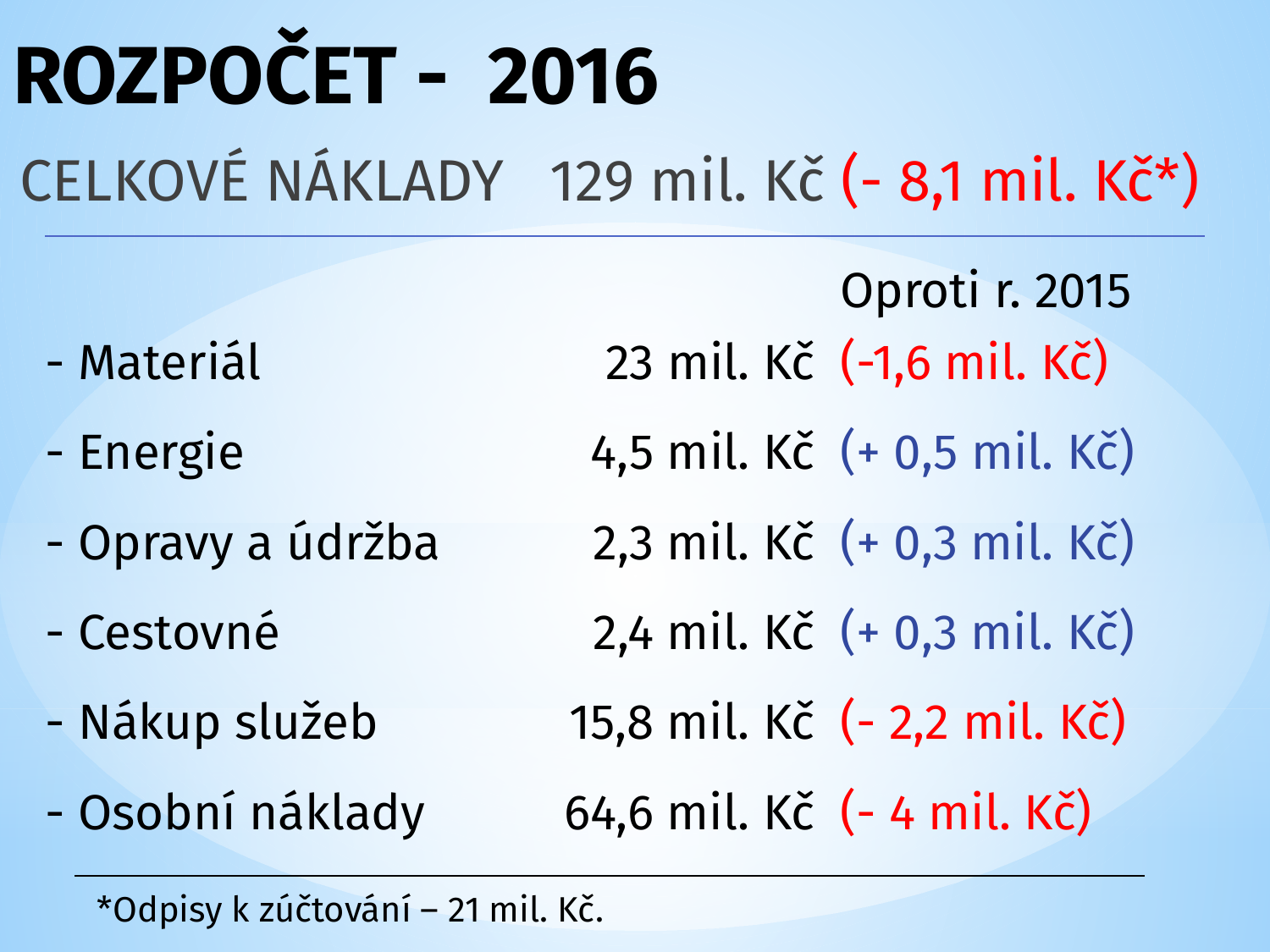

# ROZPOČET -  2016
CELKOVÉ NÁKLADY   129 mil. Kč (- 8,1 mil. Kč*)

|  |  | Oproti r. 2015 |
| --- | --- | --- |
| - Materiál | 23 mil. Kč | (-1,6 mil. Kč) |
| - Energie | 4,5 mil. Kč | (+ 0,5 mil. Kč) |
| - Opravy a údržba | 2,3 mil. Kč | (+ 0,3 mil. Kč) |
| - Cestovné | 2,4 mil. Kč | (+ 0,3 mil. Kč) |
| - Nákup služeb | 15,8 mil. Kč | (- 2,2 mil. Kč) |
| - Osobní náklady | 64,6 mil. Kč | (- 4 mil. Kč) |
*Odpisy k zúčtování – 21 mil. Kč.